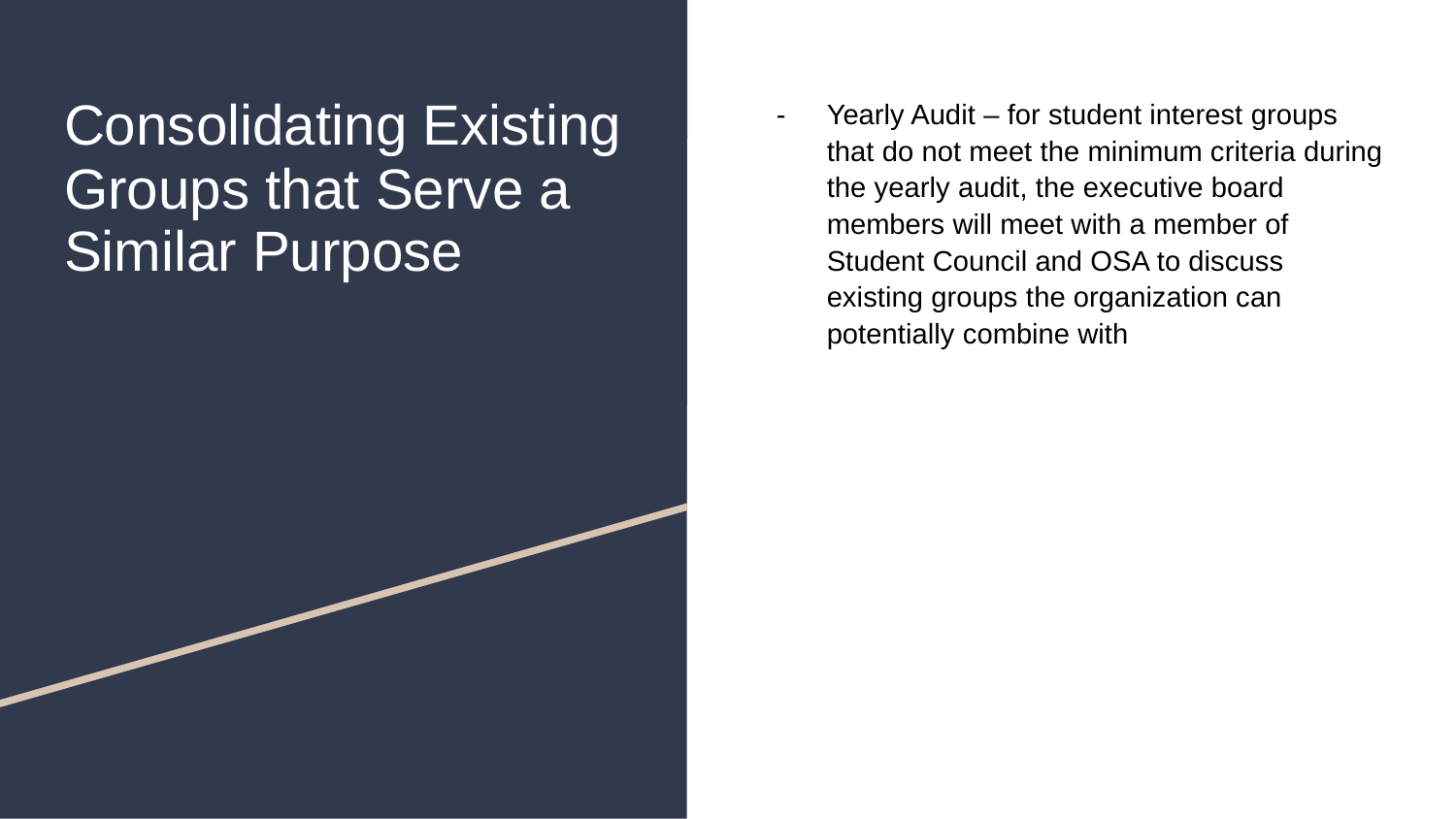

# Consolidating Existing Groups that Serve a Similar Purpose
Yearly Audit – for student interest groups that do not meet the minimum criteria during the yearly audit, the executive board members will meet with a member of Student Council and OSA to discuss existing groups the organization can potentially combine with